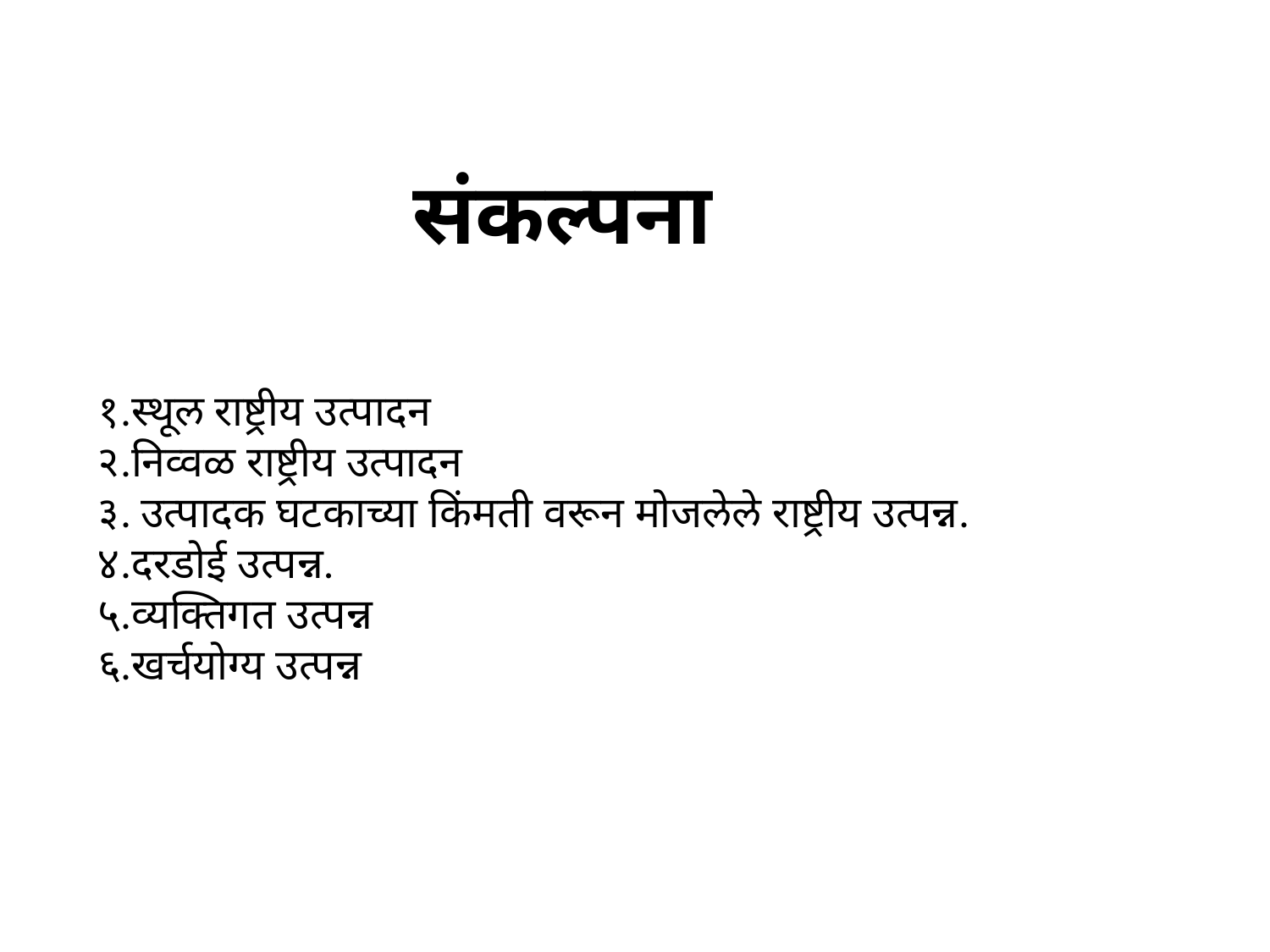

संकल्पना

१.स्थूल राष्ट्रीय उत्पादन
२.निव्वळ राष्ट्रीय उत्पादन
३. उत्पादक घटकाच्या किंमती वरून मोजलेले राष्ट्रीय उत्पन्न.
४.दरडोई उत्पन्न.
५.व्यक्तिगत उत्पन्न
६.खर्चयोग्य उत्पन्न